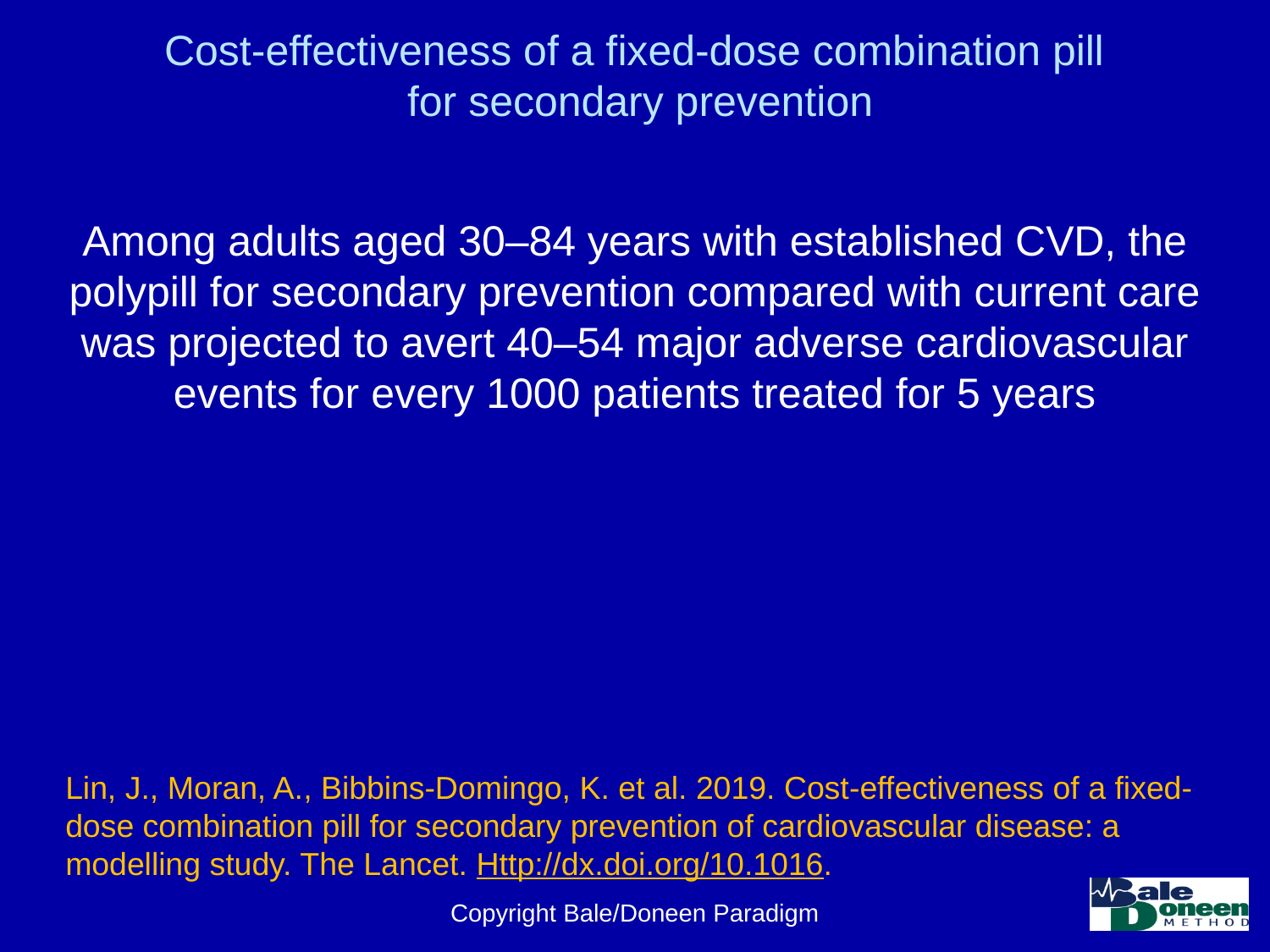

# Cost-effectiveness of a fixed-dose combination pill for secondary prevention

Among adults aged 30–84 years with established CVD, the polypill for secondary prevention compared with current care was projected to avert 40–54 major adverse cardiovascular events for every 1000 patients treated for 5 years

Lin, J., Moran, A., Bibbins-Domingo, K. et al. 2019. Cost-effectiveness of a fixed-dose combination pill for secondary prevention of cardiovascular disease: a modelling study. The Lancet. Http://dx.doi.org/10.1016.
Copyright Bale/Doneen Paradigm